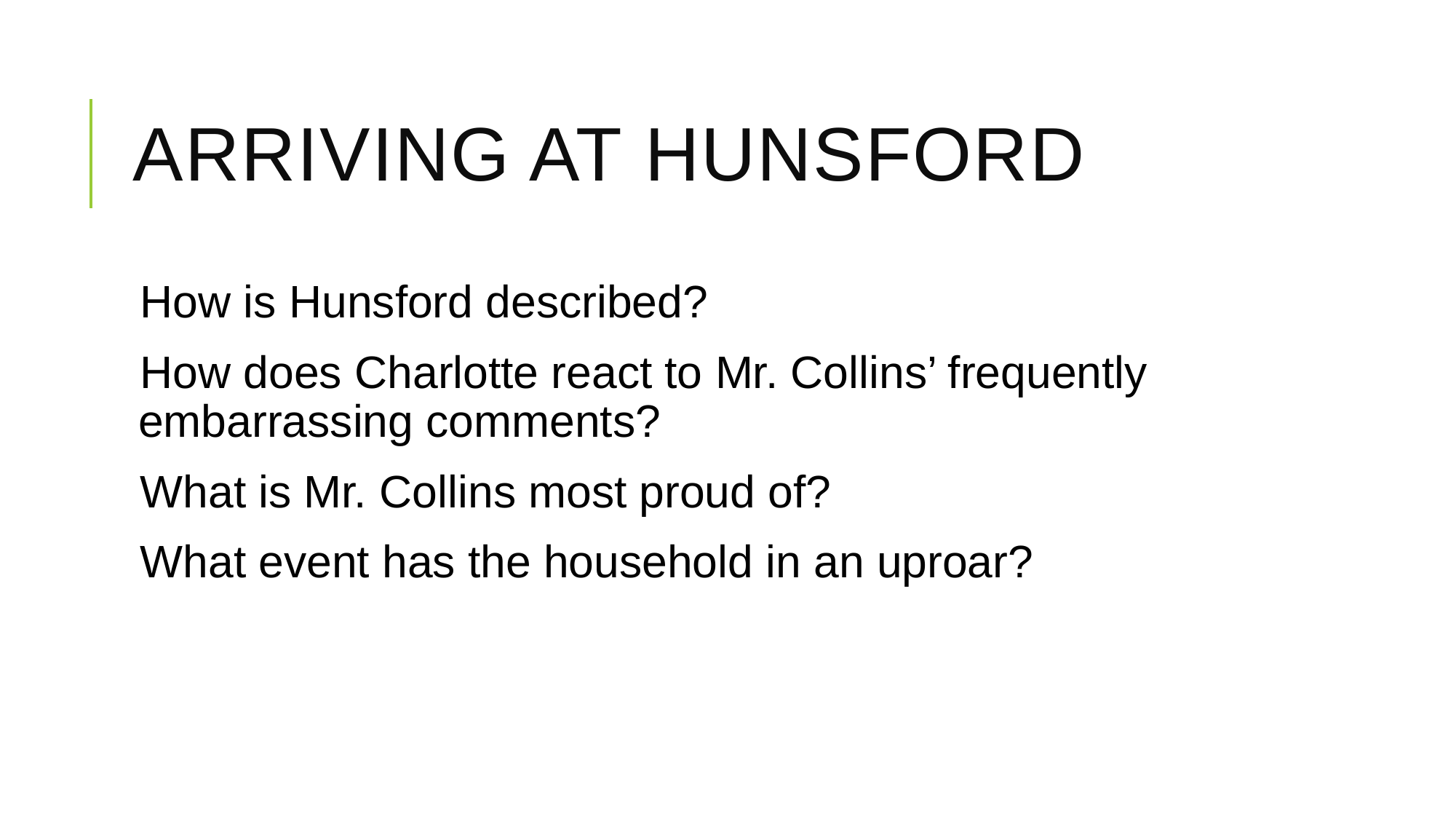

# Arriving at hunsford
How is Hunsford described?
How does Charlotte react to Mr. Collins’ frequently embarrassing comments?
What is Mr. Collins most proud of?
What event has the household in an uproar?